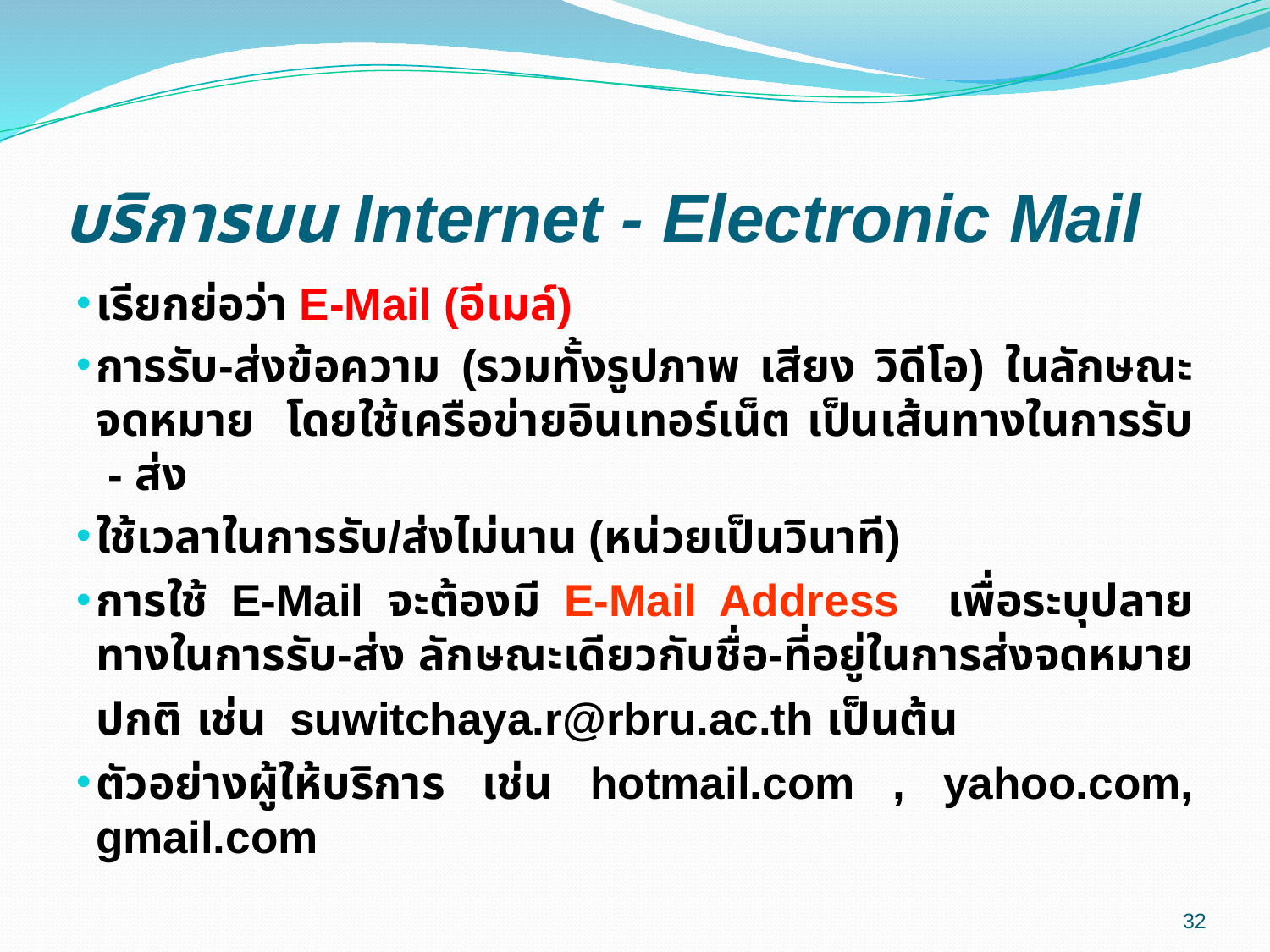

# บริการบน Internet - Electronic Mail
เรียกย่อว่า E-Mail (อีเมล์)
การรับ-ส่งข้อความ (รวมทั้งรูปภาพ เสียง วิดีโอ) ในลักษณะจดหมาย  โดยใช้เครือข่ายอินเทอร์เน็ต เป็นเส้นทางในการรับ - ส่ง
ใช้เวลาในการรับ/ส่งไม่นาน (หน่วยเป็นวินาที)
การใช้ E-Mail จะต้องมี E-Mail Address  เพื่อระบุปลายทางในการรับ-ส่ง ลักษณะเดียวกับชื่อ-ที่อยู่ในการส่งจดหมายปกติ เช่น  suwitchaya.r@rbru.ac.th เป็นต้น
ตัวอย่างผู้ให้บริการ เช่น hotmail.com , yahoo.com, gmail.com
32